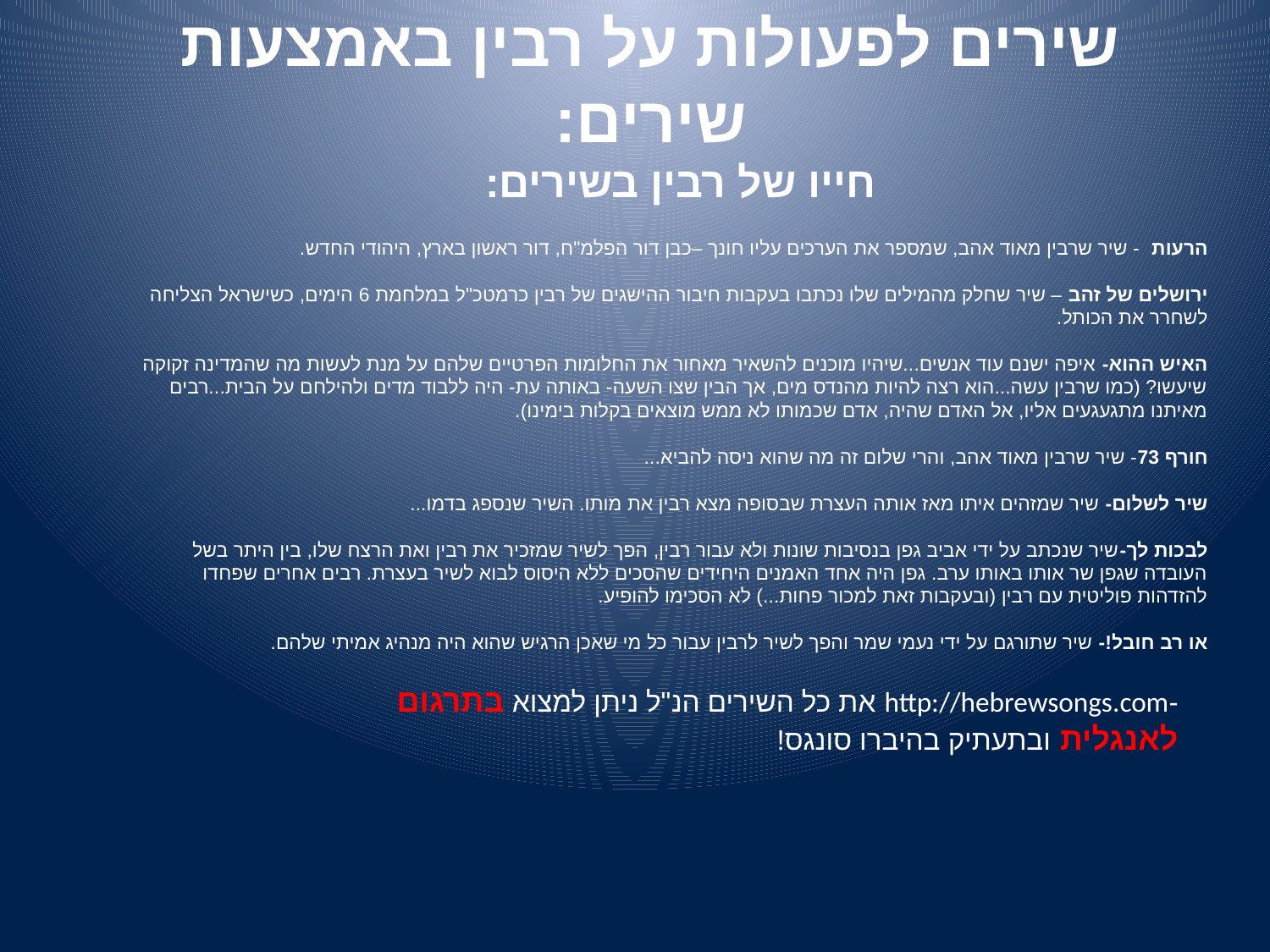

# שירים לפעולות על רבין באמצעות שירים:
חייו של רבין בשירים:

הרעות  - שיר שרבין מאוד אהב, שמספר את הערכים עליו חונך –כבן דור הפלמ"ח, דור ראשון בארץ, היהודי החדש.

ירושלים של זהב – שיר שחלק מהמילים שלו נכתבו בעקבות חיבור ההישגים של רבין כרמטכ"ל במלחמת 6 הימים, כשישראל הצליחה לשחרר את הכותל.

האיש ההוא- איפה ישנם עוד אנשים...שיהיו מוכנים להשאיר מאחור את החלומות הפרטיים שלהם על מנת לעשות מה שהמדינה זקוקה שיעשו? (כמו שרבין עשה...הוא רצה להיות מהנדס מים, אך הבין שצו השעה- באותה עת- היה ללבוד מדים ולהילחם על הבית...רבים מאיתנו מתגעגעים אליו, אל האדם שהיה, אדם שכמותו לא ממש מוצאים בקלות בימינו).

חורף 73- שיר שרבין מאוד אהב, והרי שלום זה מה שהוא ניסה להביא...

שיר לשלום- שיר שמזהים איתו מאז אותה העצרת שבסופה מצא רבין את מותו. השיר שנספג בדמו...

לבכות לך-שיר שנכתב על ידי אביב גפן בנסיבות שונות ולא עבור רבין, הפך לשיר שמזכיר את רבין ואת הרצח שלו, בין היתר בשל העובדה שגפן שר אותו באותו ערב. גפן היה אחד האמנים היחידים שהסכים ללא היסוס לבוא לשיר בעצרת. רבים אחרים שפחדו להזדהות פוליטית עם רבין (ובעקבות זאת למכור פחות...) לא הסכימו להופיע.

או רב חובל!- שיר שתורגם על ידי נעמי שמר והפך לשיר לרבין עבור כל מי שאכן הרגיש שהוא היה מנהיג אמיתי שלהם.

-http://hebrewsongs.com את כל השירים הנ"ל ניתן למצוא בתרגום לאנגלית ובתעתיק בהיברו סונגס!